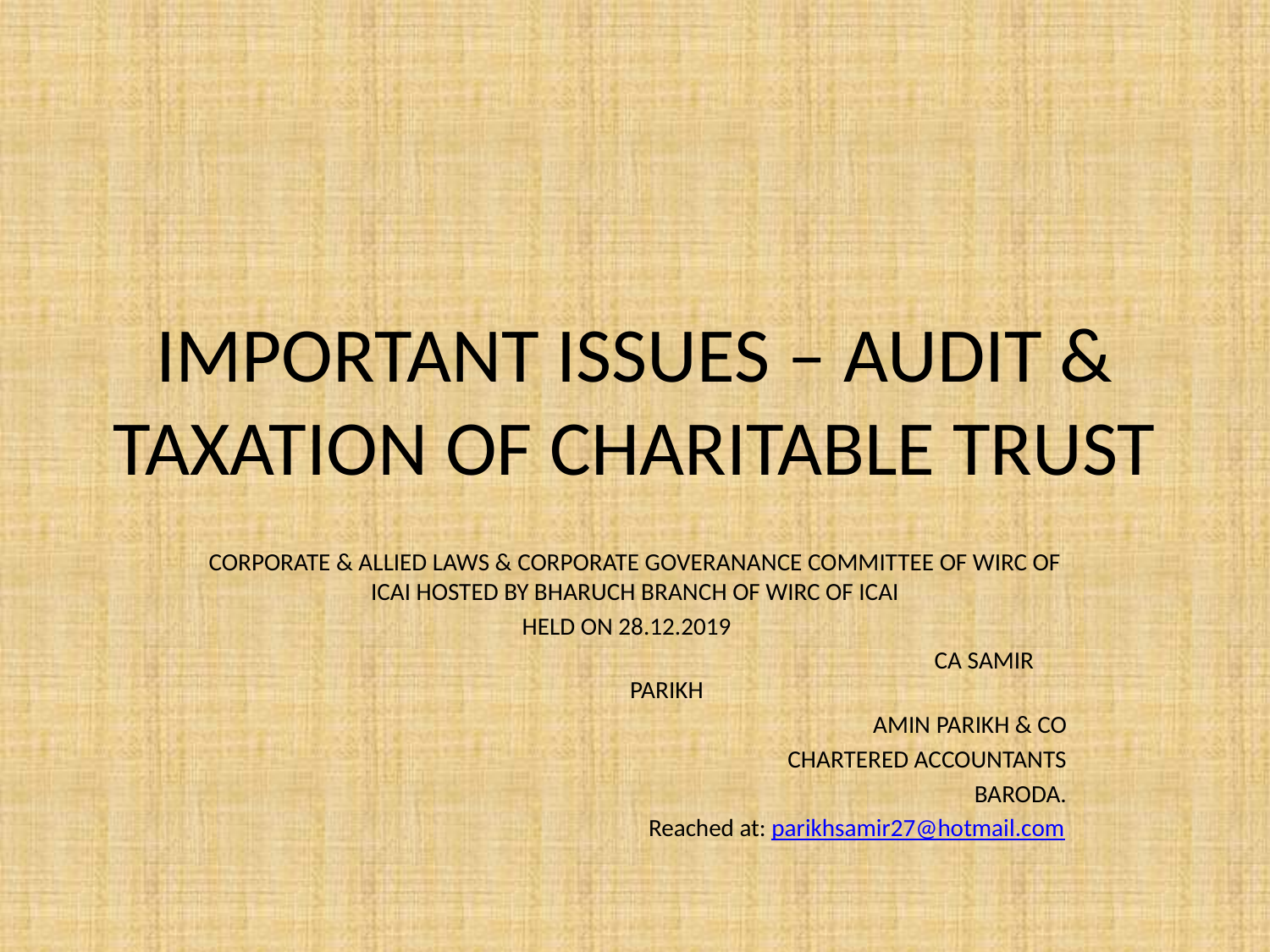

# IMPORTANT ISSUES – AUDIT & TAXATION OF CHARITABLE TRUST
CORPORATE & ALLIED LAWS & CORPORATE GOVERANANCE COMMITTEE OF WIRC OF ICAI HOSTED BY BHARUCH BRANCH OF WIRC OF ICAI
HELD ON 28.12.2019
					CA SAMIR PARIKH
   				 AMIN PARIKH & CO
    			CHARTERED ACCOUNTANTS
    			BARODA.
                                                                     Reached at: parikhsamir27@hotmail.com